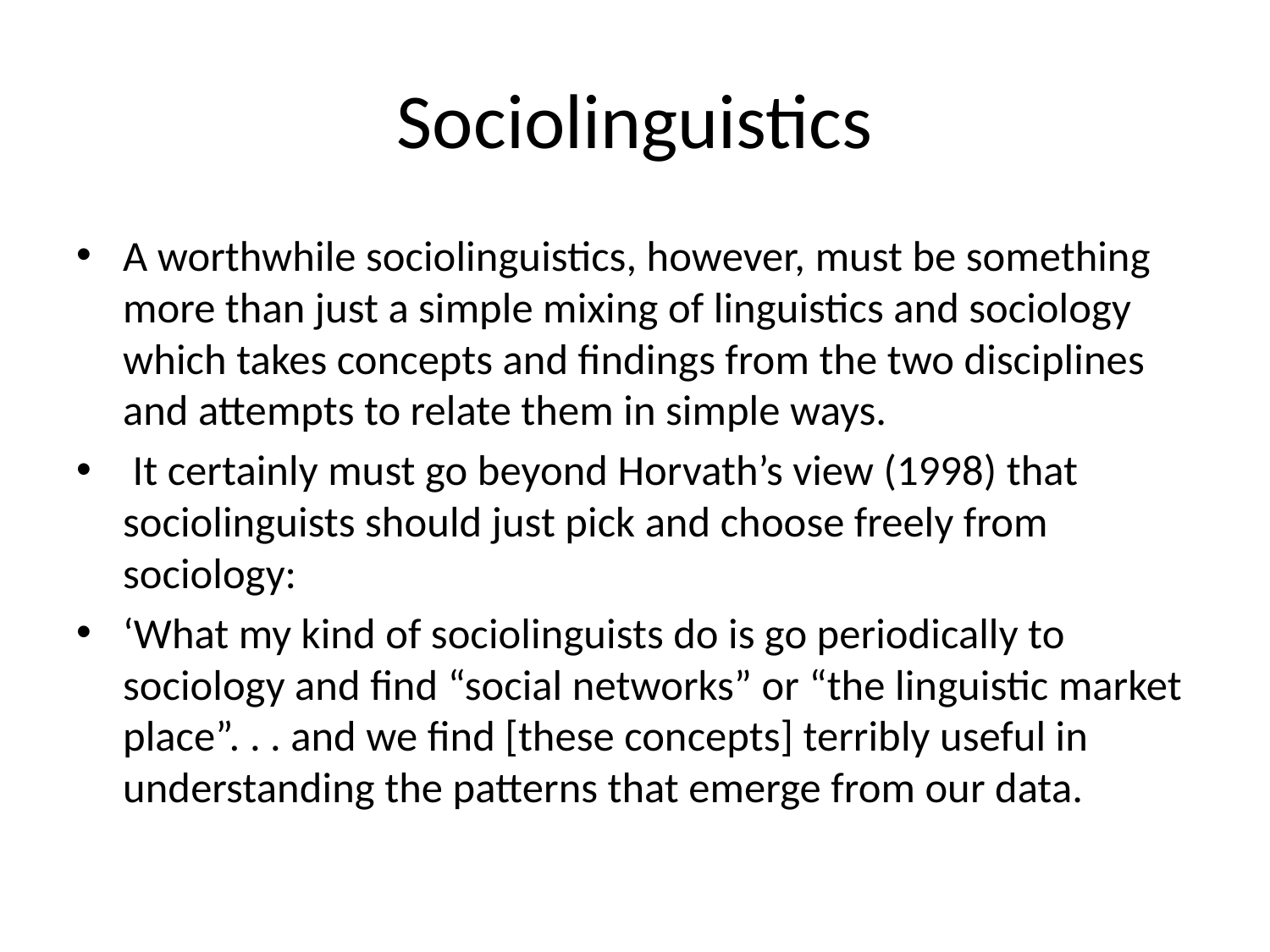

# Sociolinguistics
A worthwhile sociolinguistics, however, must be something more than just a simple mixing of linguistics and sociology which takes concepts and findings from the two disciplines and attempts to relate them in simple ways.
 It certainly must go beyond Horvath’s view (1998) that sociolinguists should just pick and choose freely from sociology:
‘What my kind of sociolinguists do is go periodically to sociology and find “social networks” or “the linguistic market place”. . . and we find [these concepts] terribly useful in understanding the patterns that emerge from our data.